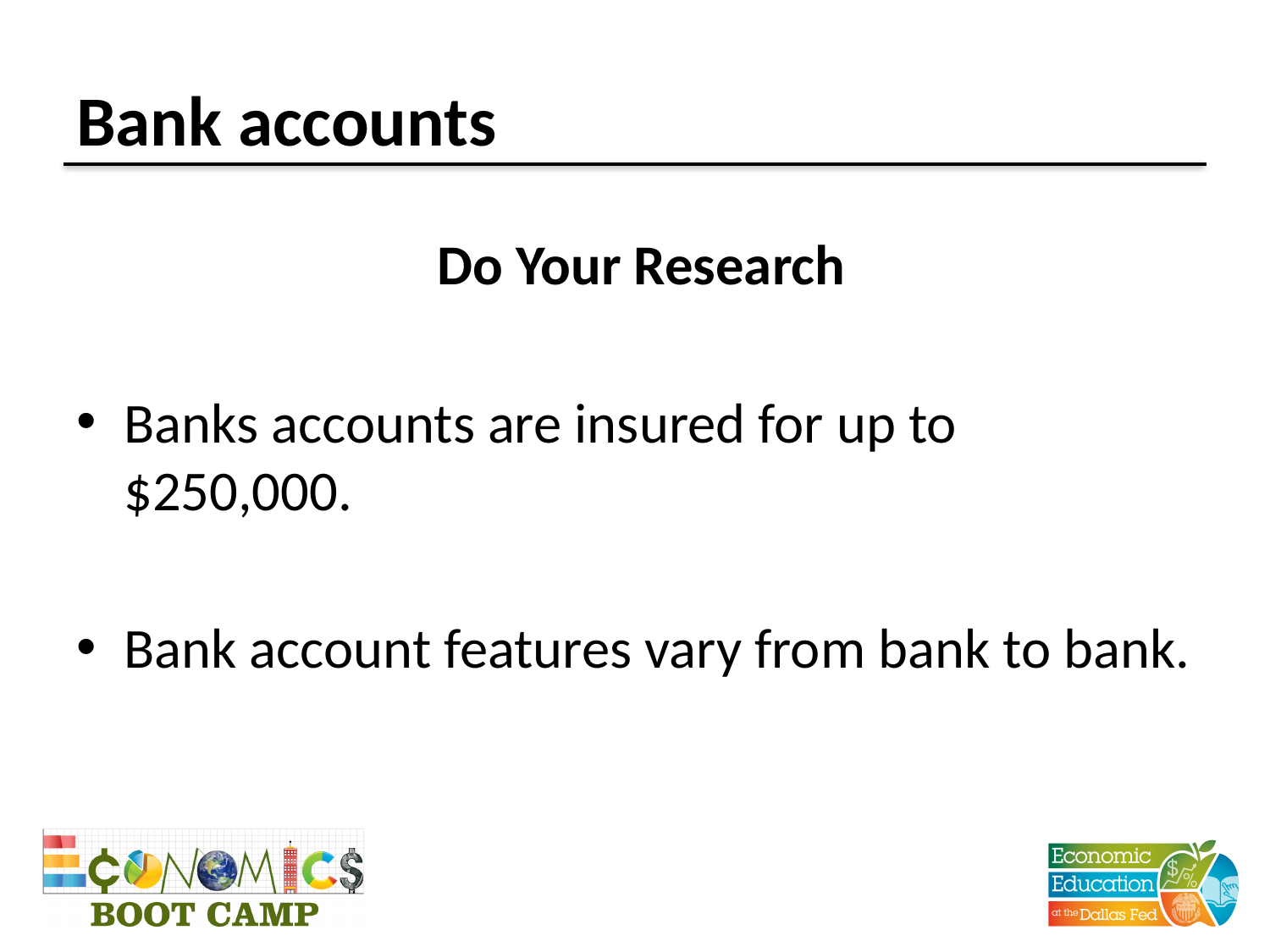

# Bank accounts
 Do Your Research

Banks accounts are insured for up to $250,000.

Bank account features vary from bank to bank.